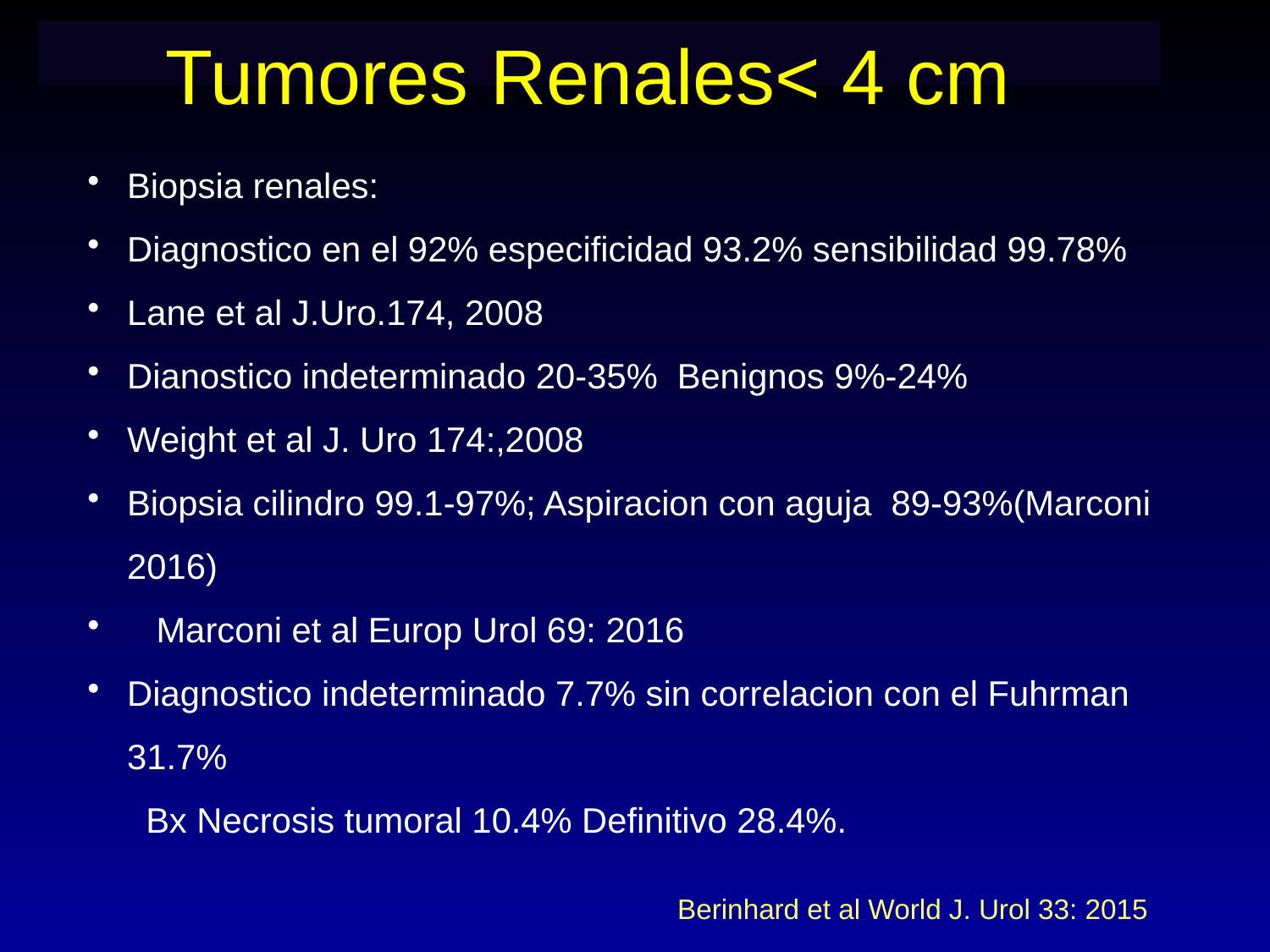

Tumores Renales< 4 cm
Biopsia renales:
Diagnostico en el 92% especificidad 93.2% sensibilidad 99.78%
Lane et al J.Uro.174, 2008
Dianostico indeterminado 20-35%  Benignos 9%-24%
Weight et al J. Uro 174:,2008
Biopsia cilindro 99.1-97%; Aspiracion con aguja  89-93%(Marconi  2016)
   Marconi et al Europ Urol 69: 2016
Diagnostico indeterminado 7.7% sin correlacion con el Fuhrman 31.7%
      Bx Necrosis tumoral 10.4% Definitivo 28.4%.
Berinhard et al World J. Urol 33: 2015